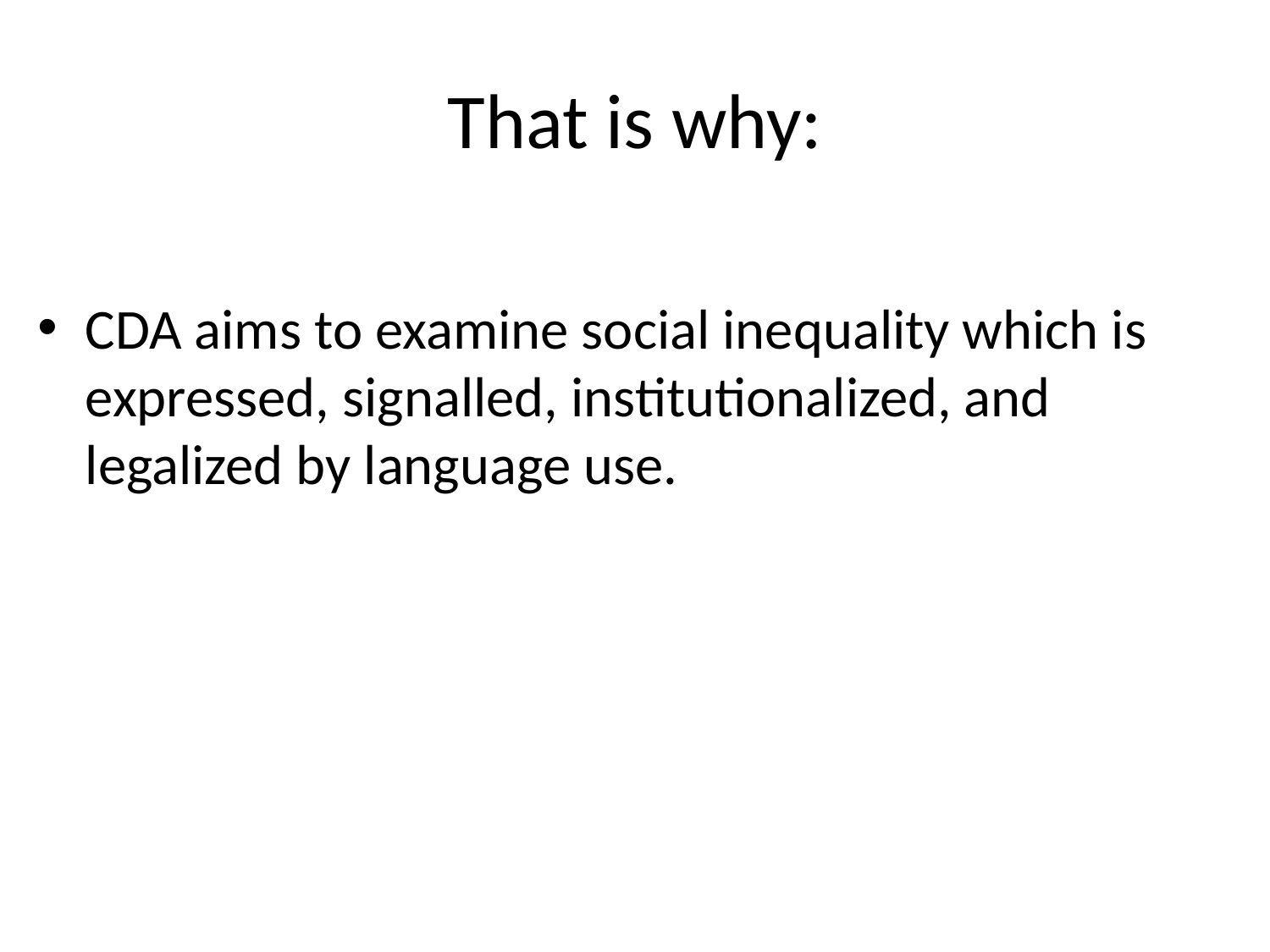

# That is why:
CDA aims to examine social inequality which is expressed, signalled, institutionalized, and legalized by language use.